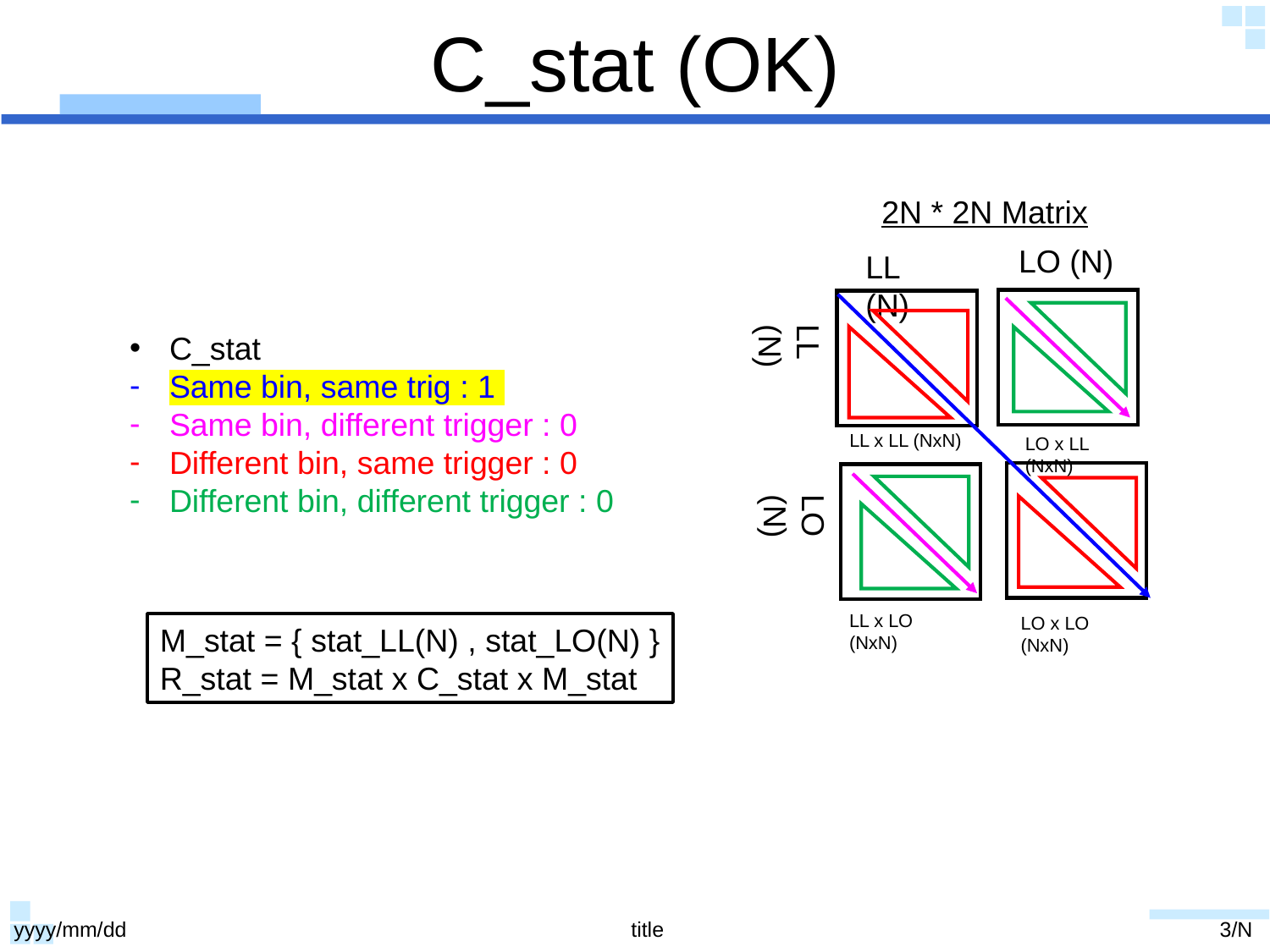

# C_stat (OK)
2N * 2N Matrix
LO (N)
LL (N)

LL (N)

LL x LL (NxN)
LO x LL (NxN)

LO (N)

LL x LO (NxN)
LO x LO (NxN)
C_stat
Same bin, same trig : 1
Same bin, different trigger : 0
Different bin, same trigger : 0
Different bin, different trigger : 0
M_stat = { stat_LL(N) , stat_LO(N) }
R_stat = M_stat x C_stat x M_stat
yyyy/mm/dd
title
3/N